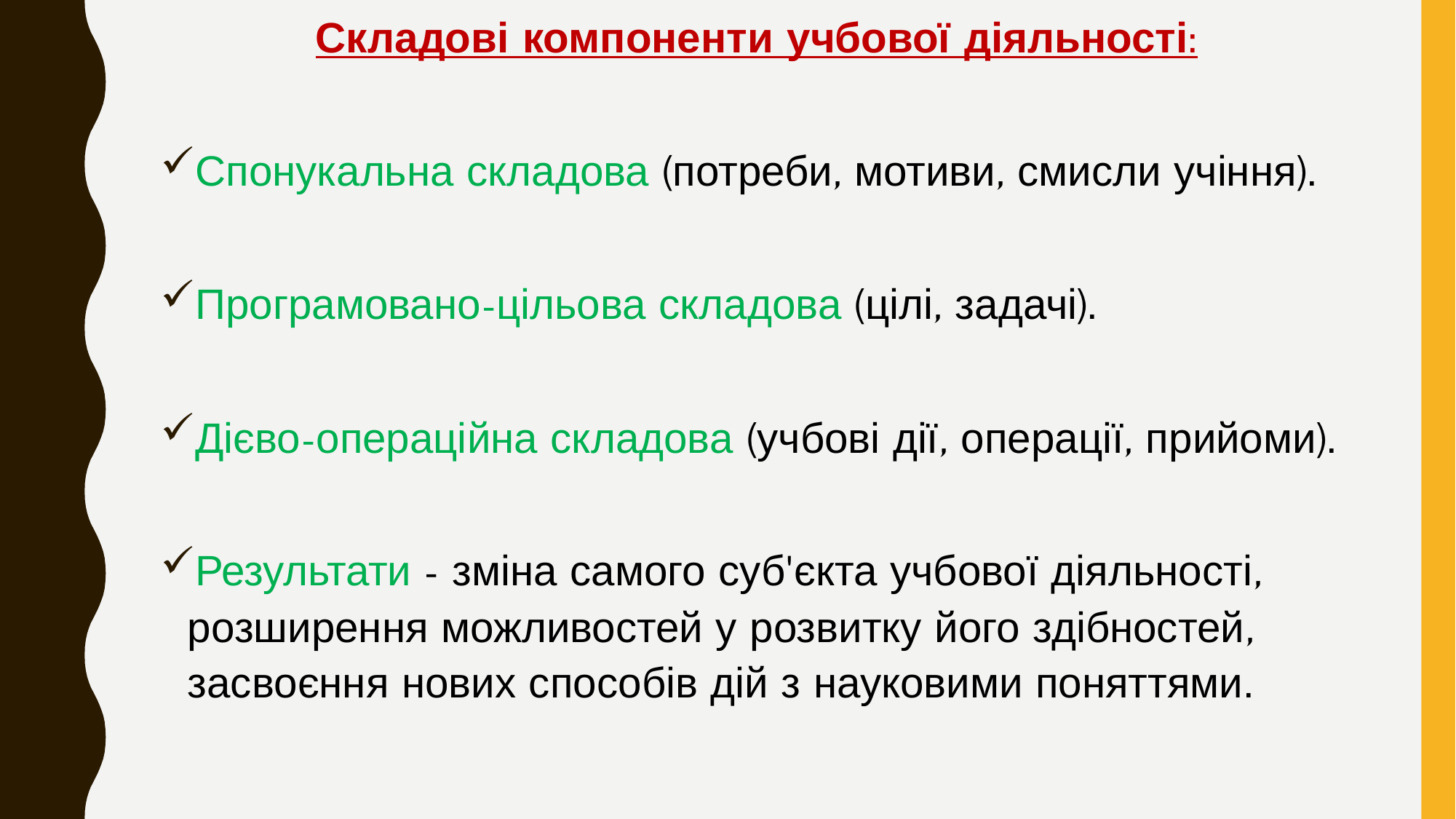

Складові компоненти учбової діяльності:

Спонукальна складова (потреби, мотиви, смисли учіння).

Програмовано-цільова складова (цілі, задачі).

Дієво-операційна складова (учбові дії, операції, прийоми).

Результати - зміна самого суб'єкта учбової діяльності, розширення можливостей у розвитку його здібностей, засвоєння нових способів дій з науковими поняттями.